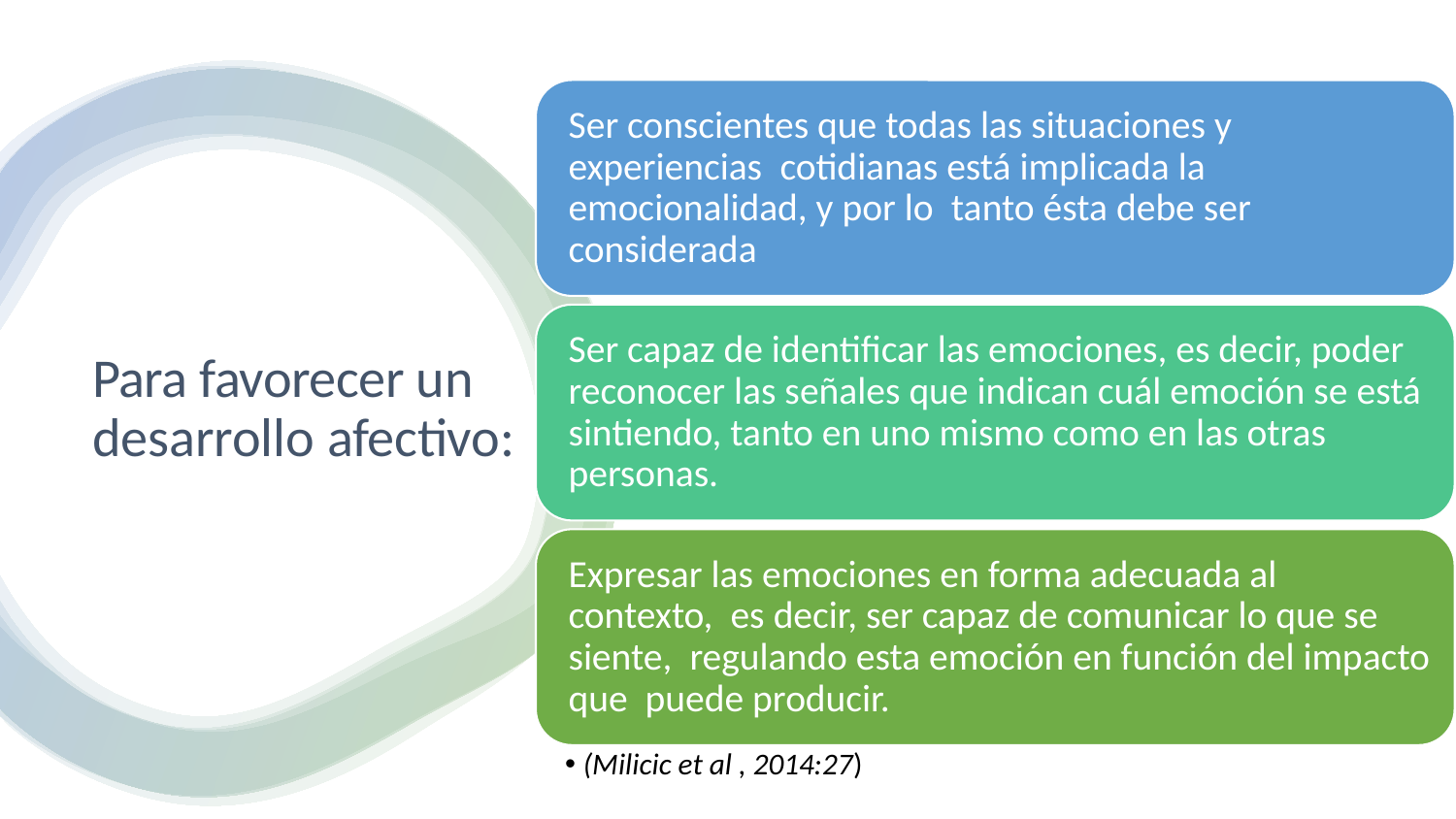

Ser conscientes que todas las situaciones y experiencias  cotidianas está implicada la emocionalidad, y por lo  tanto ésta debe ser considerada
Ser capaz de identificar las emociones, es decir, poder  reconocer las señales que indican cuál emoción se está  sintiendo, tanto en uno mismo como en las otras  personas.
Expresar las emociones en forma adecuada al contexto,  es decir, ser capaz de comunicar lo que se siente,  regulando esta emoción en función del impacto que  puede producir.
(Milicic et al , 2014:27)
# Para favorecer un desarrollo afectivo: